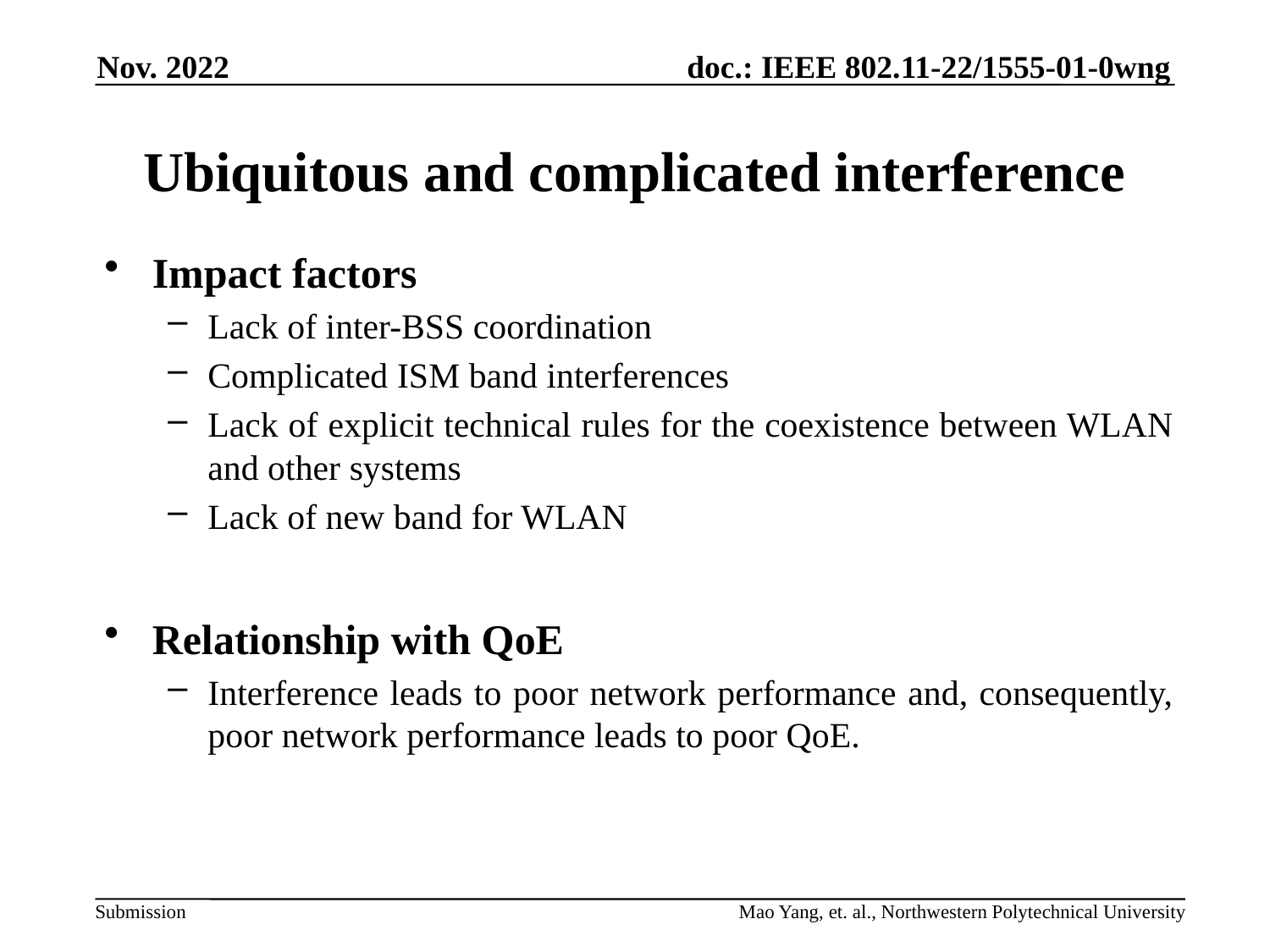

Nov. 2022
# Ubiquitous and complicated interference
Impact factors
Lack of inter-BSS coordination
Complicated ISM band interferences
Lack of explicit technical rules for the coexistence between WLAN and other systems
Lack of new band for WLAN

Relationship with QoE
Interference leads to poor network performance and, consequently, poor network performance leads to poor QoE.
Mao Yang, et. al., Northwestern Polytechnical University